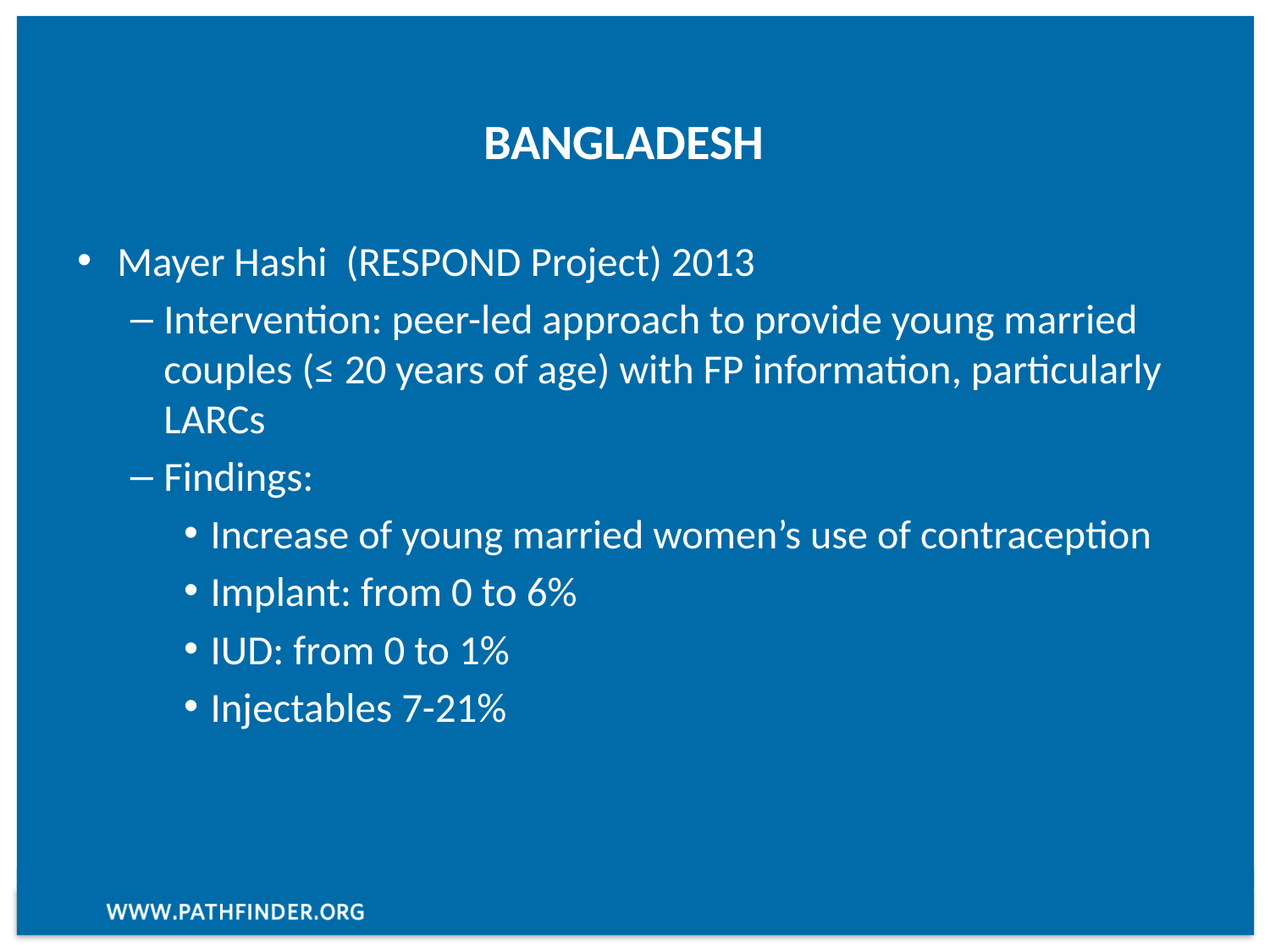

# Bangladesh
Mayer Hashi  (RESPOND Project) 2013
Intervention: peer-led approach to provide young married couples (≤ 20 years of age) with FP information, particularly LARCs
Findings:
Increase of young married women’s use of contraception
Implant: from 0 to 6%
IUD: from 0 to 1%
Injectables 7-21%